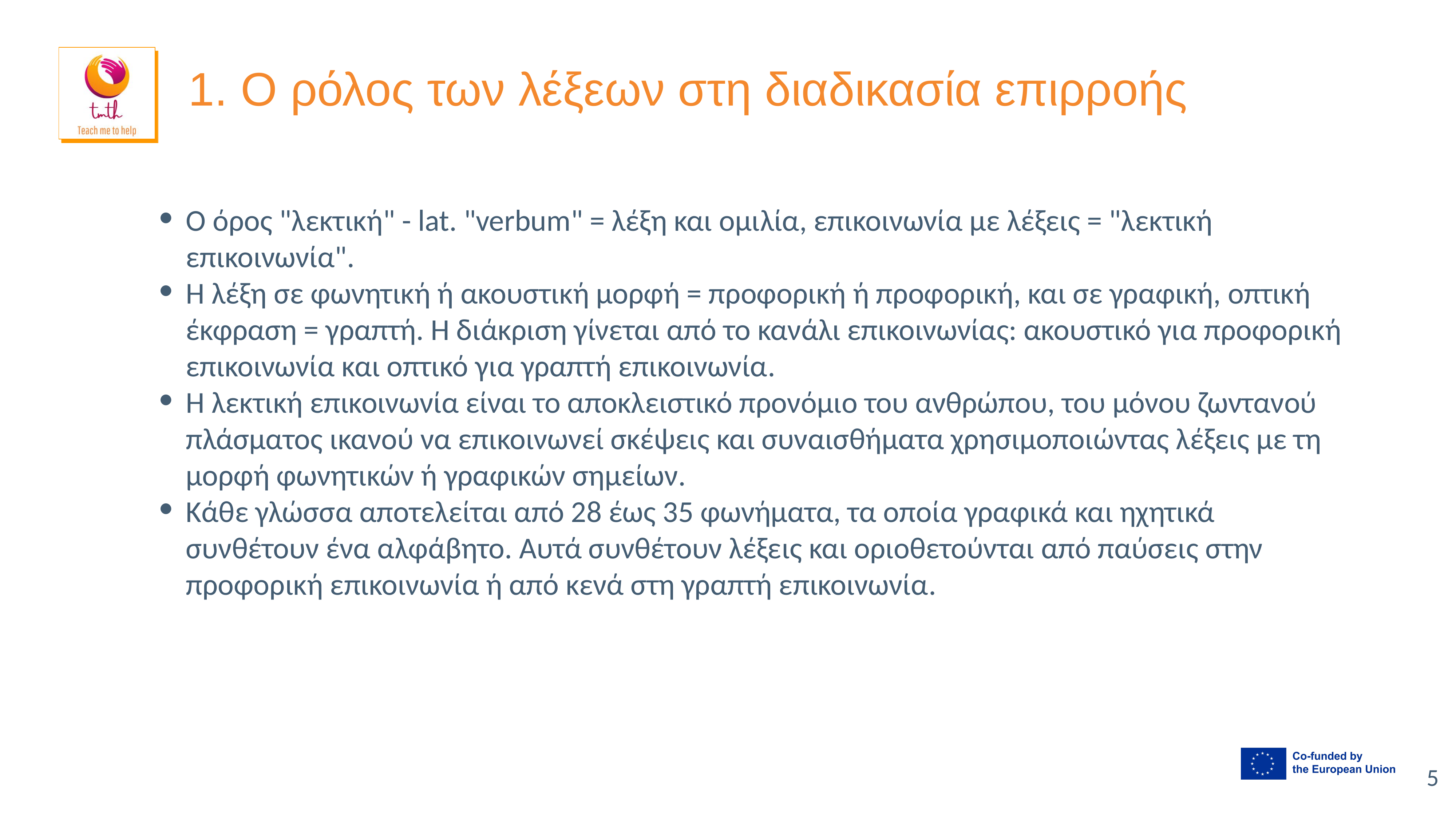

# 1. Ο ρόλος των λέξεων στη διαδικασία επιρροής

Ο όρος "λεκτική" - lat. "verbum" = λέξη και ομιλία, επικοινωνία με λέξεις = "λεκτική επικοινωνία".
Η λέξη σε φωνητική ή ακουστική μορφή = προφορική ή προφορική, και σε γραφική, οπτική έκφραση = γραπτή. Η διάκριση γίνεται από το κανάλι επικοινωνίας: ακουστικό για προφορική επικοινωνία και οπτικό για γραπτή επικοινωνία.
Η λεκτική επικοινωνία είναι το αποκλειστικό προνόμιο του ανθρώπου, του μόνου ζωντανού πλάσματος ικανού να επικοινωνεί σκέψεις και συναισθήματα χρησιμοποιώντας λέξεις με τη μορφή φωνητικών ή γραφικών σημείων.
Κάθε γλώσσα αποτελείται από 28 έως 35 φωνήματα, τα οποία γραφικά και ηχητικά συνθέτουν ένα αλφάβητο. Αυτά συνθέτουν λέξεις και οριοθετούνται από παύσεις στην προφορική επικοινωνία ή από κενά στη γραπτή επικοινωνία.
5